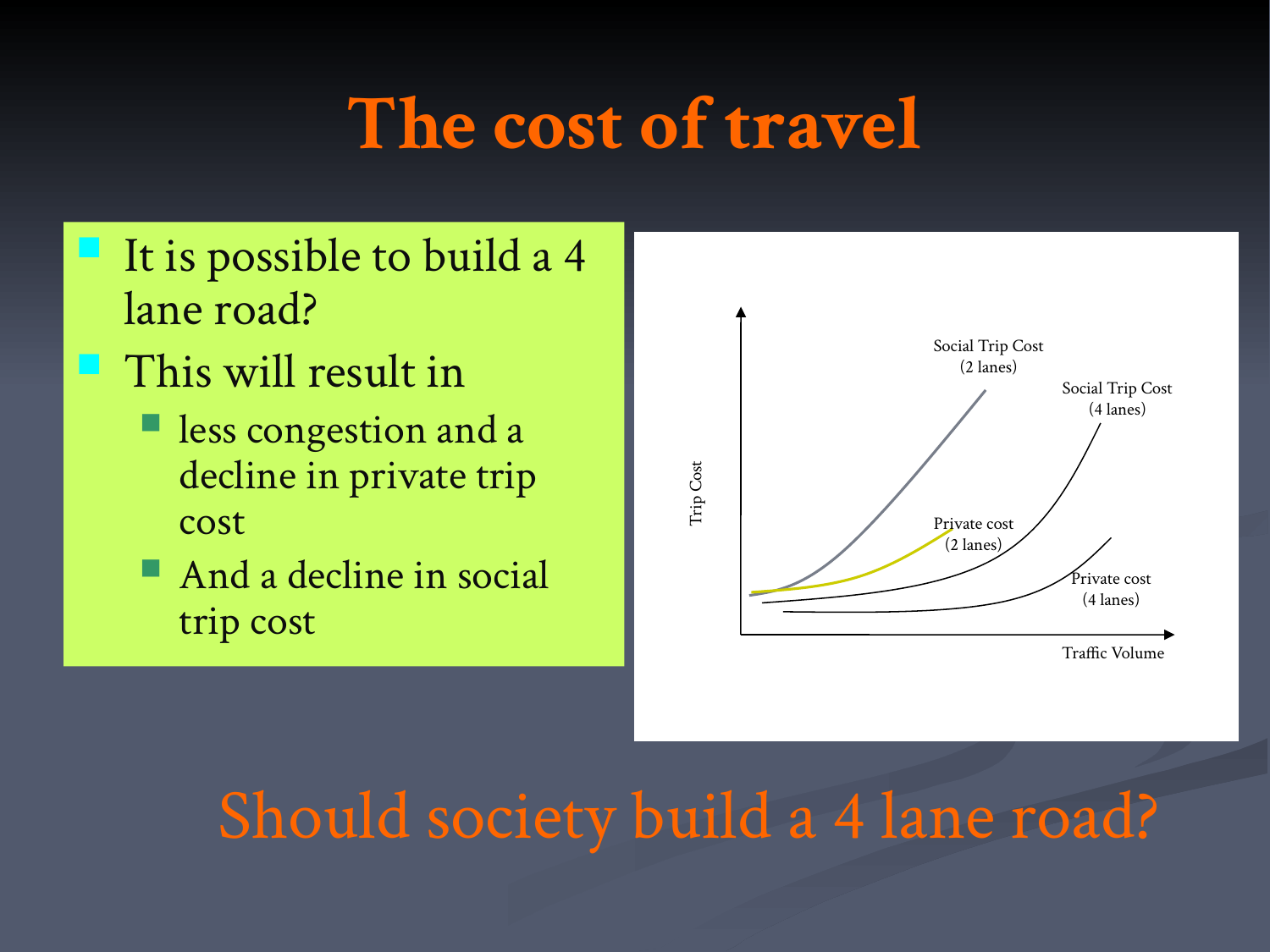

# The cost of travel
It is possible to build a 4 lane road?
This will result in
less congestion and a decline in private trip cost
And a decline in social trip cost

Social Trip Cost
(2 lanes)
Social Trip Cost
(4 lanes)

Trip Cost

Private cost
(2 lanes)

Private cost
(4 lanes)

Traffic Volume
Should society build a 4 lane road?